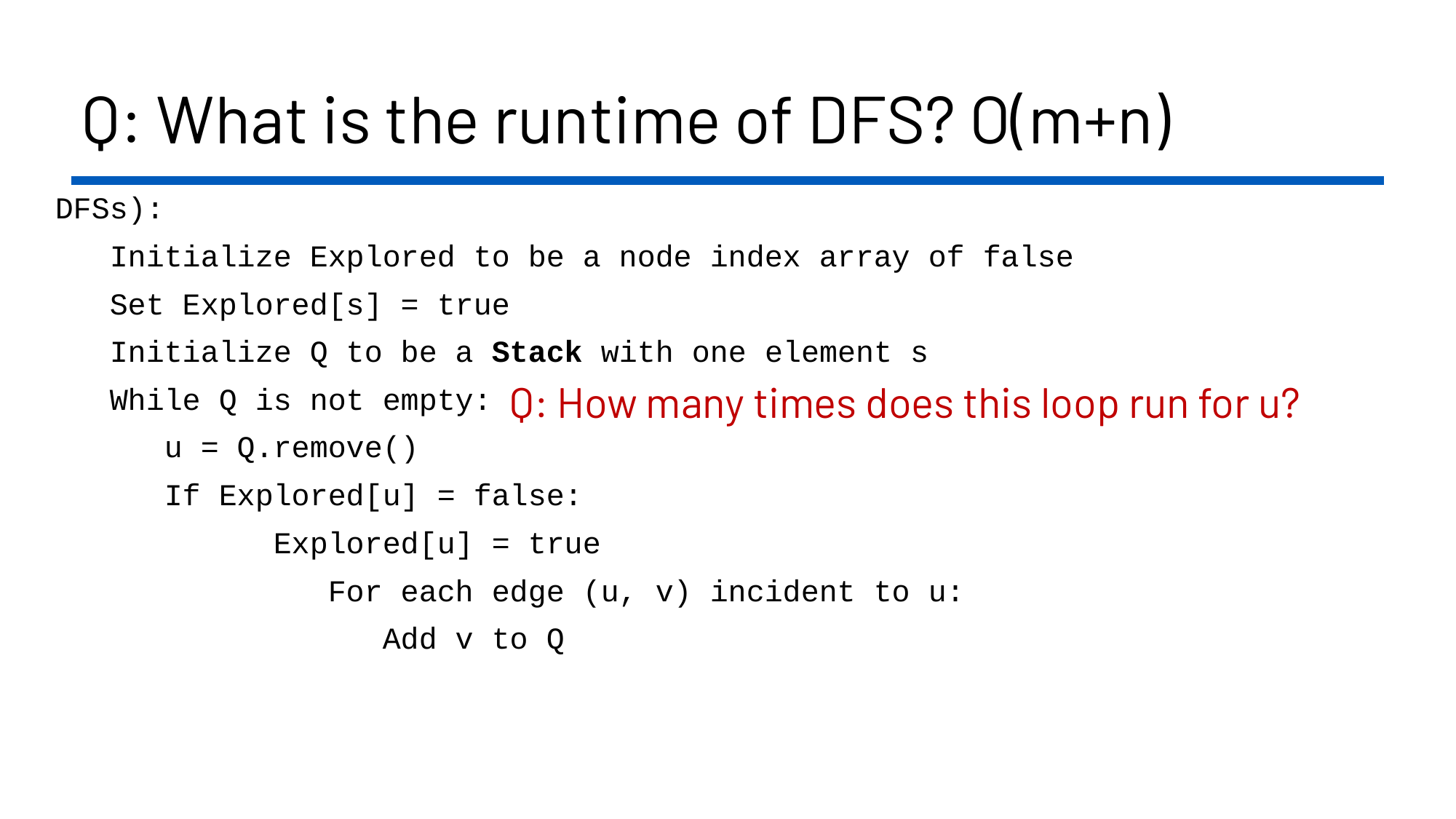

# Q: What is the runtime of DFS? O(m+n)
DFSs):
Initialize Explored to be a node index array of false
Set Explored[s] = true
Initialize Q to be a Stack with one element s
While Q is not empty:
u = Q.remove()
If Explored[u] = false:
	Explored[u] = true
		For each edge (u, v) incident to u:
			Add v to Q
Q: How many times does this loop run for u?